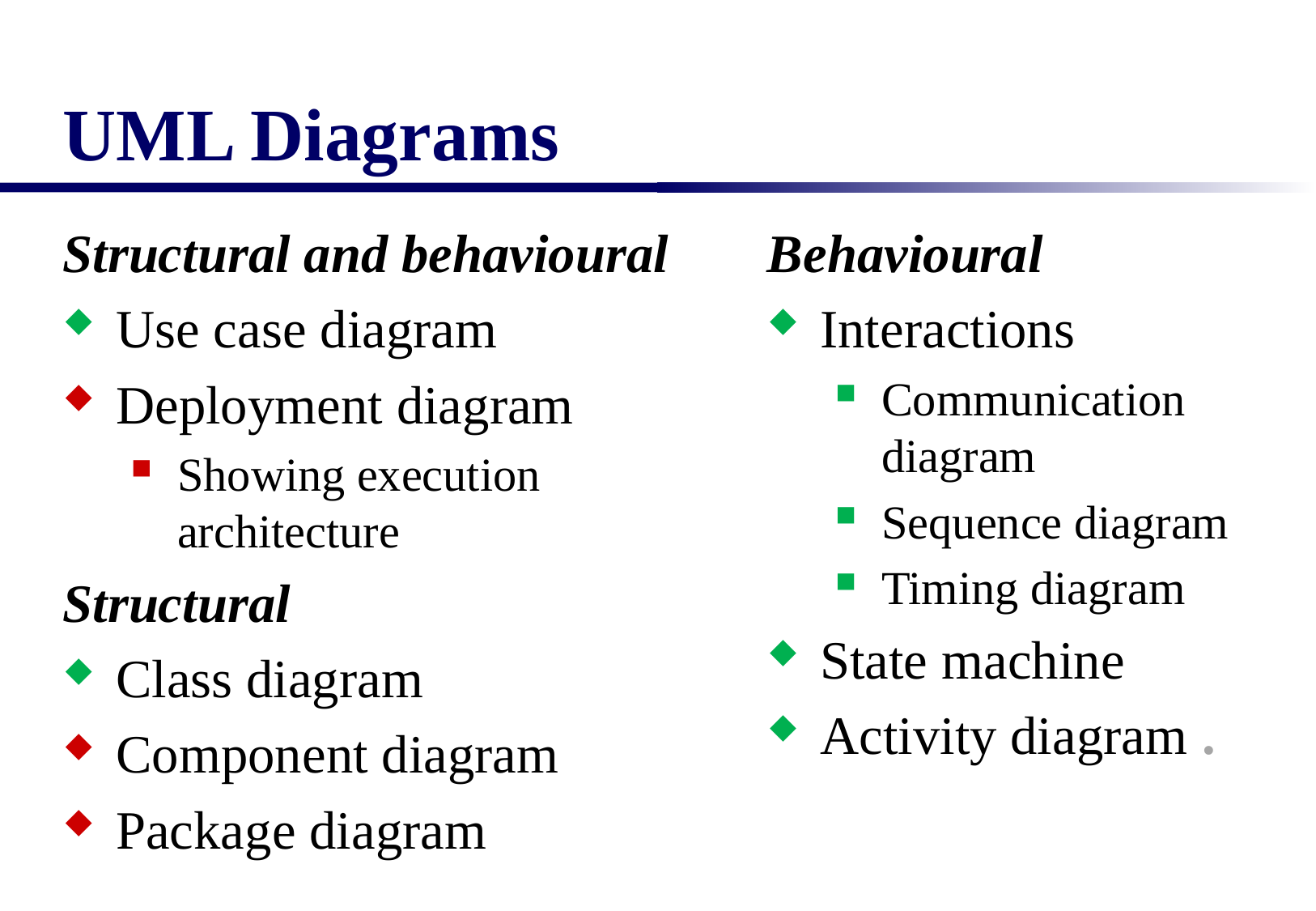

# UML Diagrams
Structural and behavioural
Use case diagram
Deployment diagram
Showing execution architecture
Structural
Class diagram
Component diagram
Package diagram
Behavioural
Interactions
Communication diagram
Sequence diagram
Timing diagram
State machine
Activity diagram .